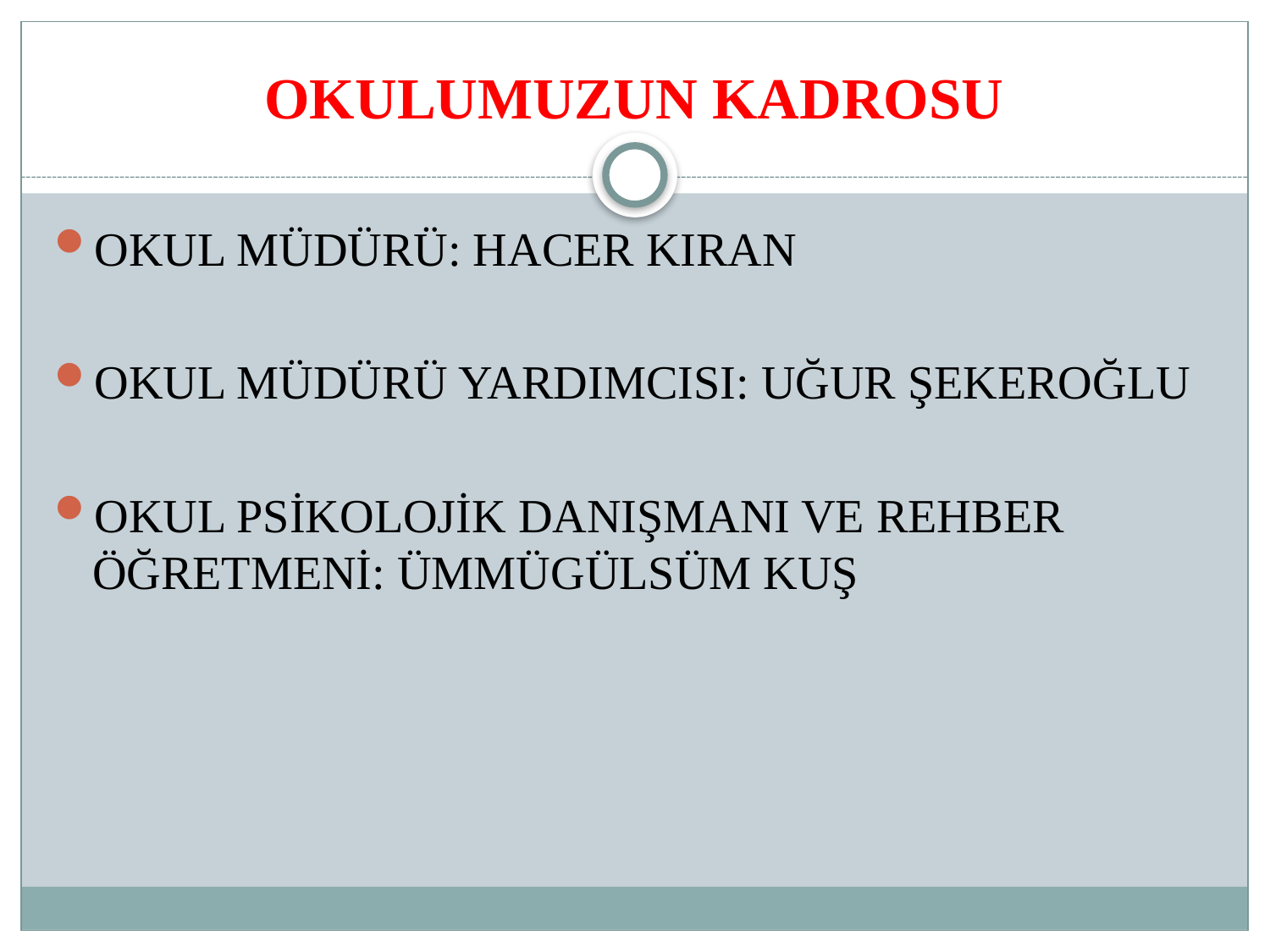

# OKULUMUZUN KADROSU
OKUL MÜDÜRÜ: HACER KIRAN

OKUL MÜDÜRÜ YARDIMCISI: UĞUR ŞEKEROĞLU

OKUL PSİKOLOJİK DANIŞMANI VE REHBER ÖĞRETMENİ: ÜMMÜGÜLSÜM KUŞ